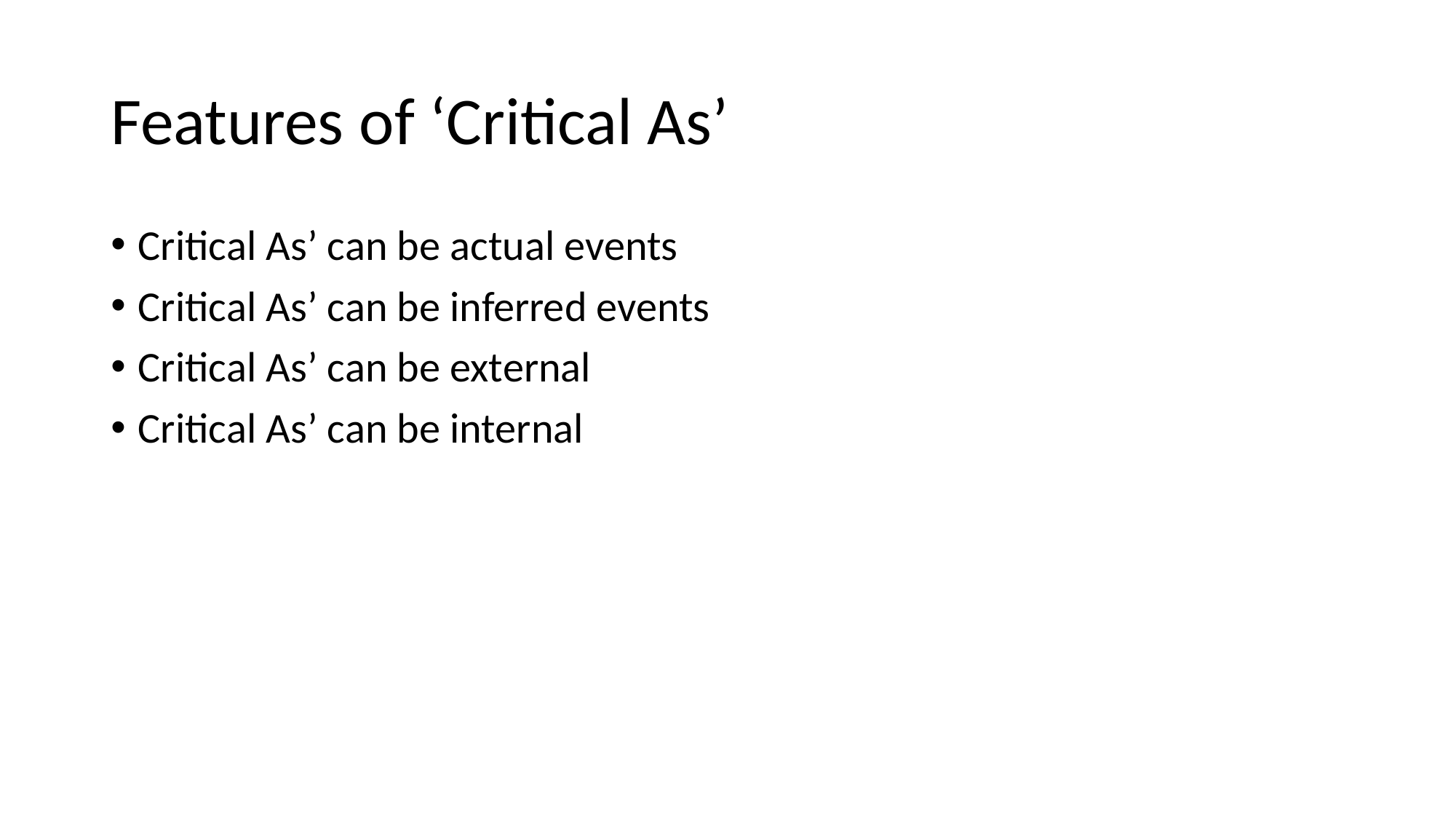

# Features of ‘Critical As’
Critical As’ can be actual events
Critical As’ can be inferred events
Critical As’ can be external
Critical As’ can be internal